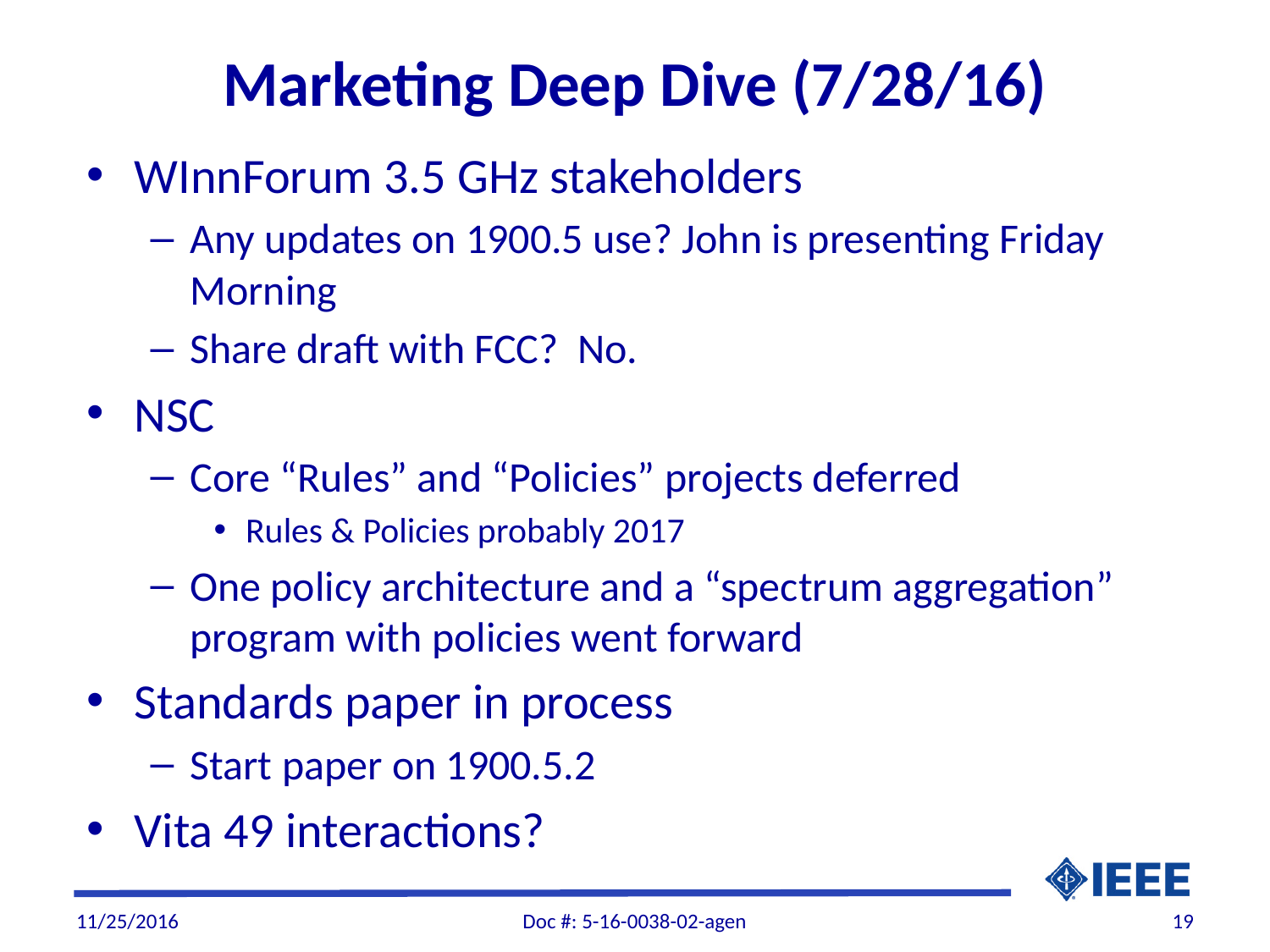

# Marketing Deep Dive (7/28/16)
WInnForum 3.5 GHz stakeholders
Any updates on 1900.5 use? John is presenting Friday Morning
Share draft with FCC?  No.
NSC
Core “Rules” and “Policies” projects deferred
Rules & Policies probably 2017
One policy architecture and a “spectrum aggregation” program with policies went forward
Standards paper in process
Start paper on 1900.5.2
Vita 49 interactions?
11/25/2016
Doc #: 5-16-0038-02-agen
19